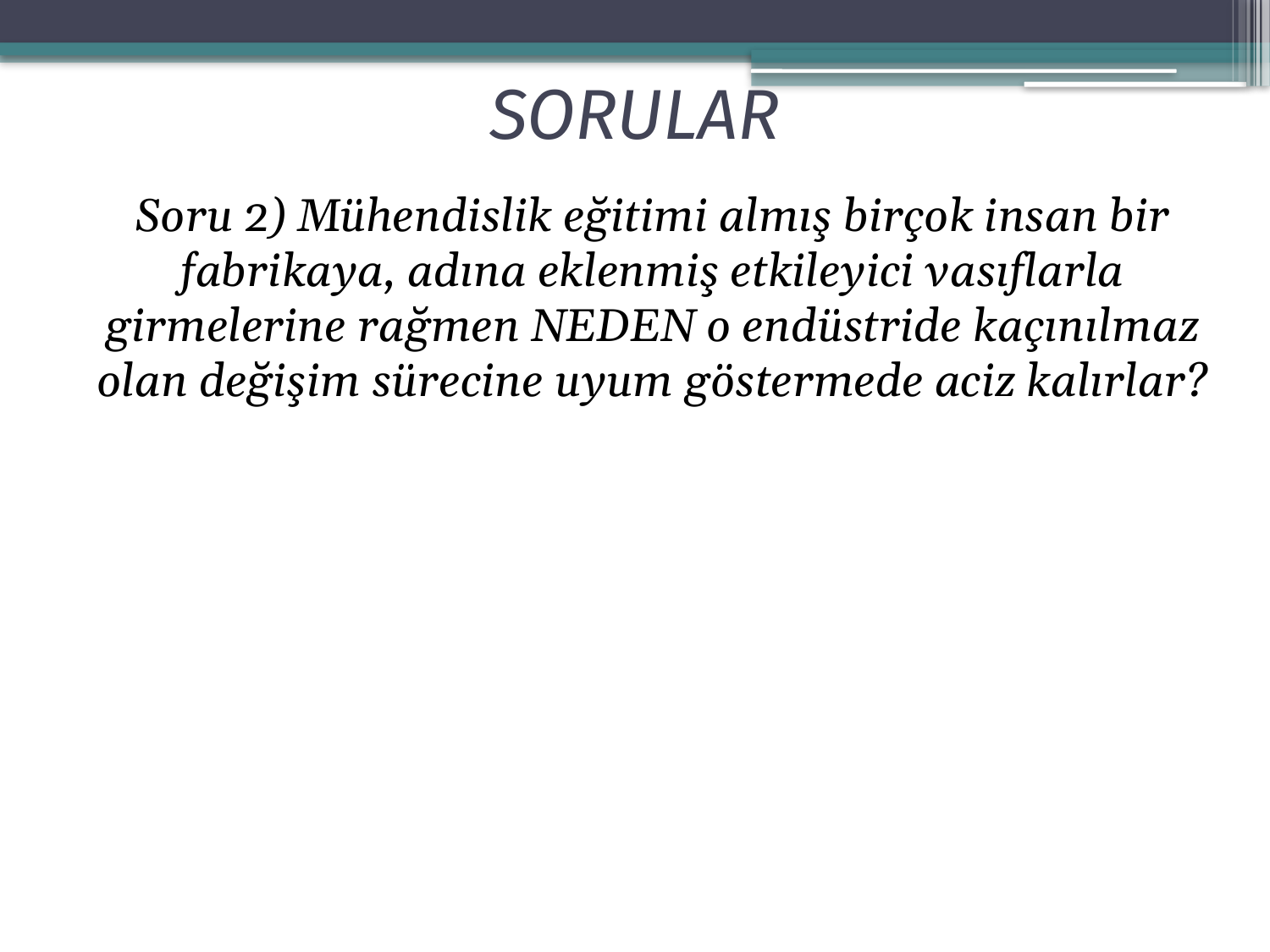

# SORULAR
Soru 2) Mühendislik eğitimi almış birçok insan bir fabrikaya, adına eklenmiş etkileyici vasıflarla girmelerine rağmen NEDEN o endüstride kaçınılmaz olan değişim sürecine uyum göstermede aciz kalırlar?